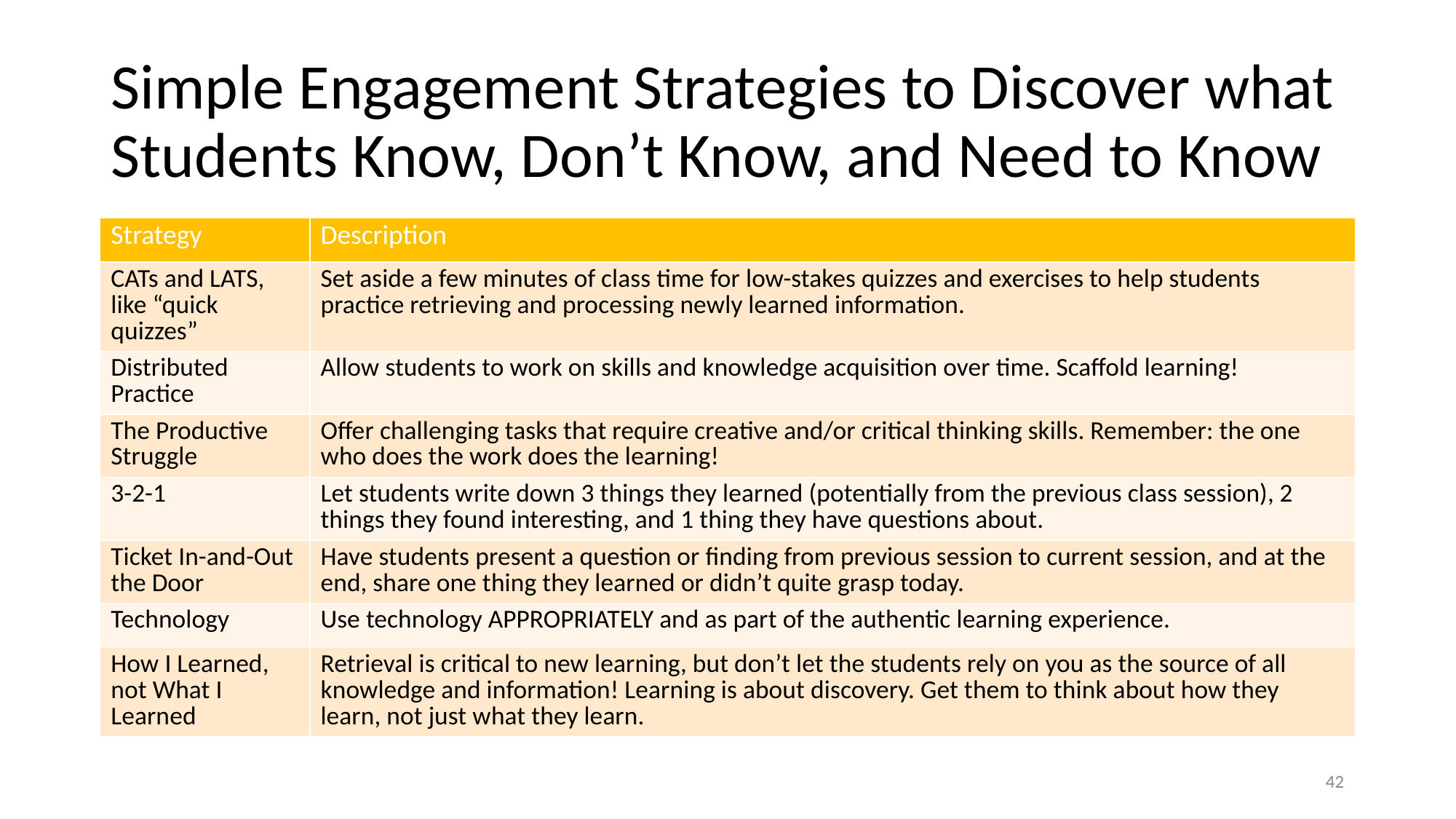

# Simple Engagement Strategies to Discover what Students Know, Don’t Know, and Need to Know
| Strategy | Description |
| --- | --- |
| CATs and LATS, like “quick quizzes” | Set aside a few minutes of class time for low-stakes quizzes and exercises to help students practice retrieving and processing newly learned information. |
| Distributed Practice | Allow students to work on skills and knowledge acquisition over time. Scaffold learning! |
| The Productive Struggle | Offer challenging tasks that require creative and/or critical thinking skills. Remember: the one who does the work does the learning! |
| 3-2-1 | Let students write down 3 things they learned (potentially from the previous class session), 2 things they found interesting, and 1 thing they have questions about. |
| Ticket In-and-Out the Door | Have students present a question or finding from previous session to current session, and at the end, share one thing they learned or didn’t quite grasp today. |
| Technology | Use technology APPROPRIATELY and as part of the authentic learning experience. |
| How I Learned, not What I Learned | Retrieval is critical to new learning, but don’t let the students rely on you as the source of all knowledge and information! Learning is about discovery. Get them to think about how they learn, not just what they learn. |
42